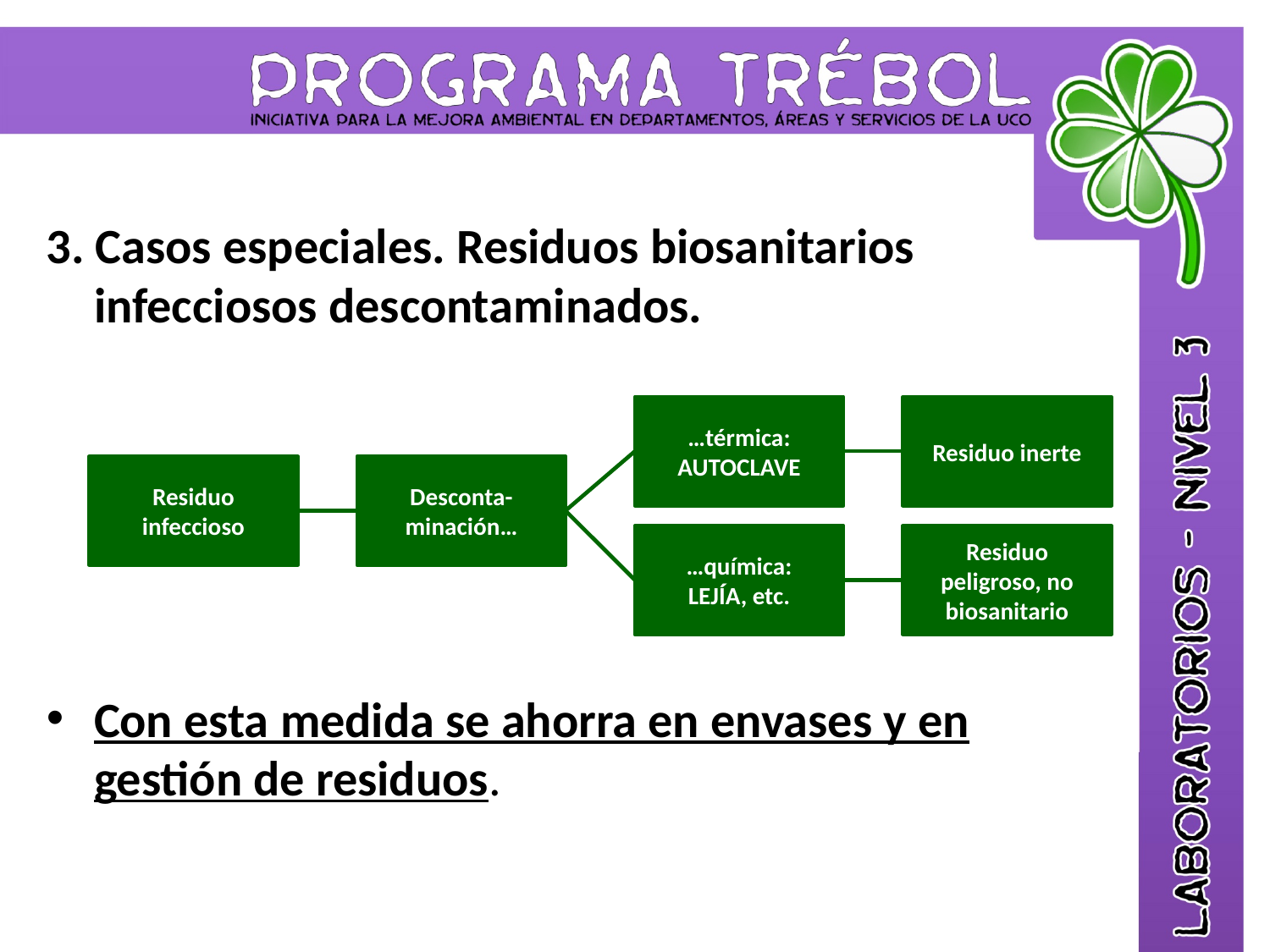

3. Casos especiales. Residuos biosanitarios infecciosos descontaminados.

Con esta medida se ahorra en envases y en gestión de residuos.
…térmica:
AUTOCLAVE
Residuo inerte
Residuo infeccioso
Desconta-minación…
…química:
LEJÍA, etc.
Residuo peligroso, no biosanitario